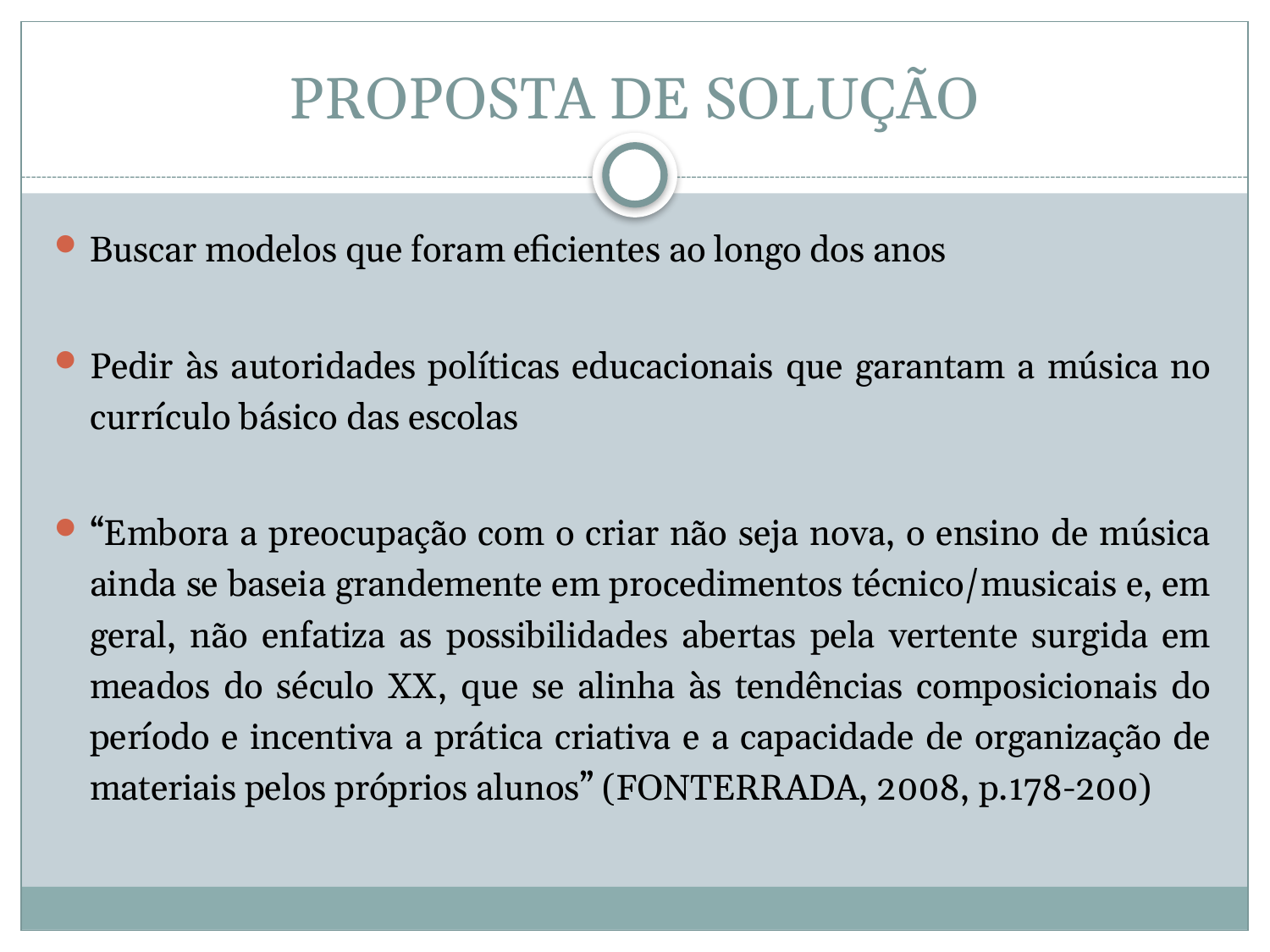

# PROPOSTA DE SOLUÇÃO
Buscar modelos que foram eficientes ao longo dos anos

Pedir às autoridades políticas educacionais que garantam a música no currículo básico das escolas

“Embora a preocupação com o criar não seja nova, o ensino de música ainda se baseia grandemente em procedimentos técnico/musicais e, em geral, não enfatiza as possibilidades abertas pela vertente surgida em meados do século XX, que se alinha às tendências composicionais do período e incentiva a prática criativa e a capacidade de organização de materiais pelos próprios alunos” (FONTERRADA, 2008, p.178-200)